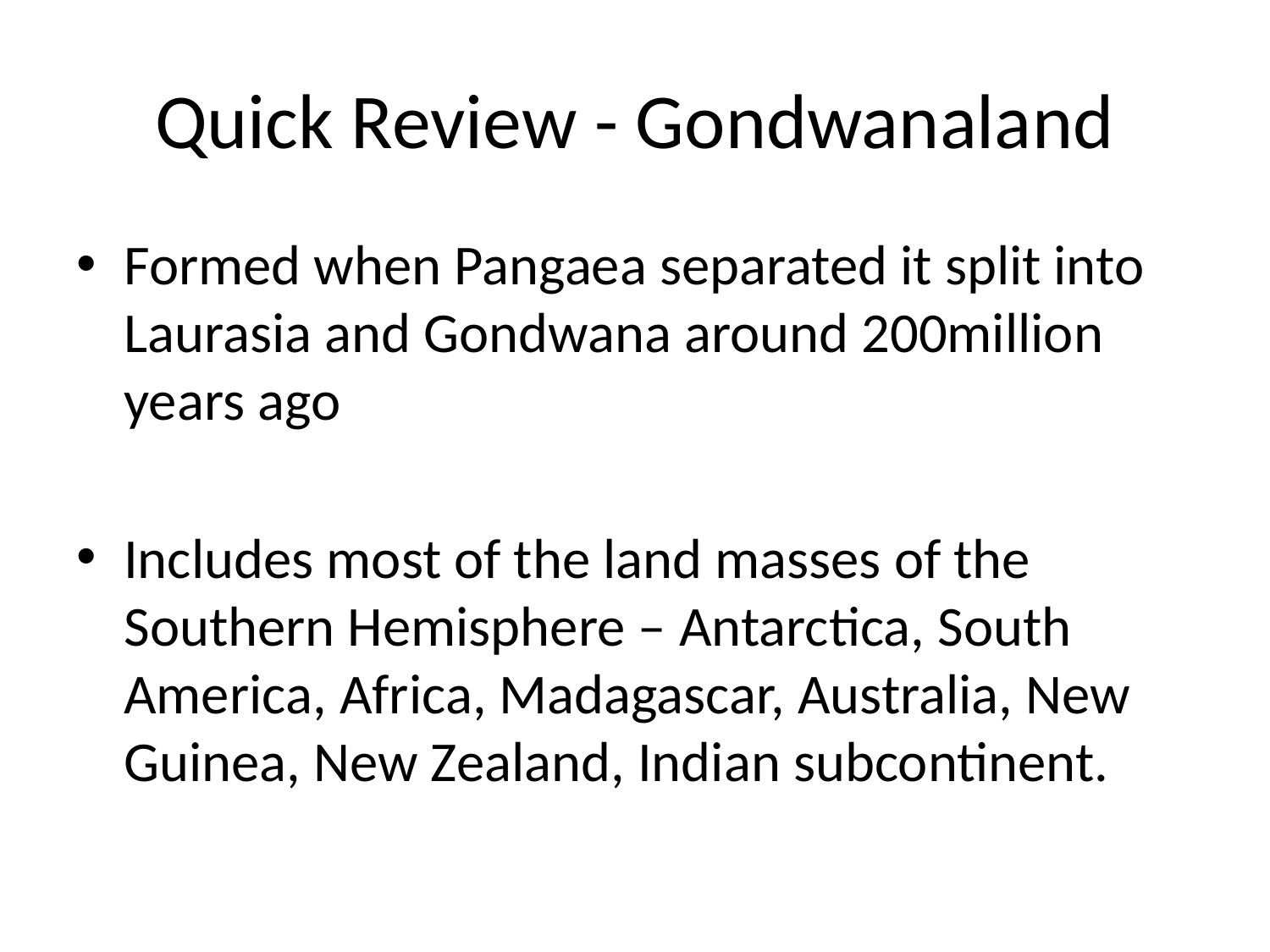

# Quick Review - Gondwanaland
Formed when Pangaea separated it split into Laurasia and Gondwana around 200million years ago

Includes most of the land masses of the Southern Hemisphere – Antarctica, South America, Africa, Madagascar, Australia, New Guinea, New Zealand, Indian subcontinent.